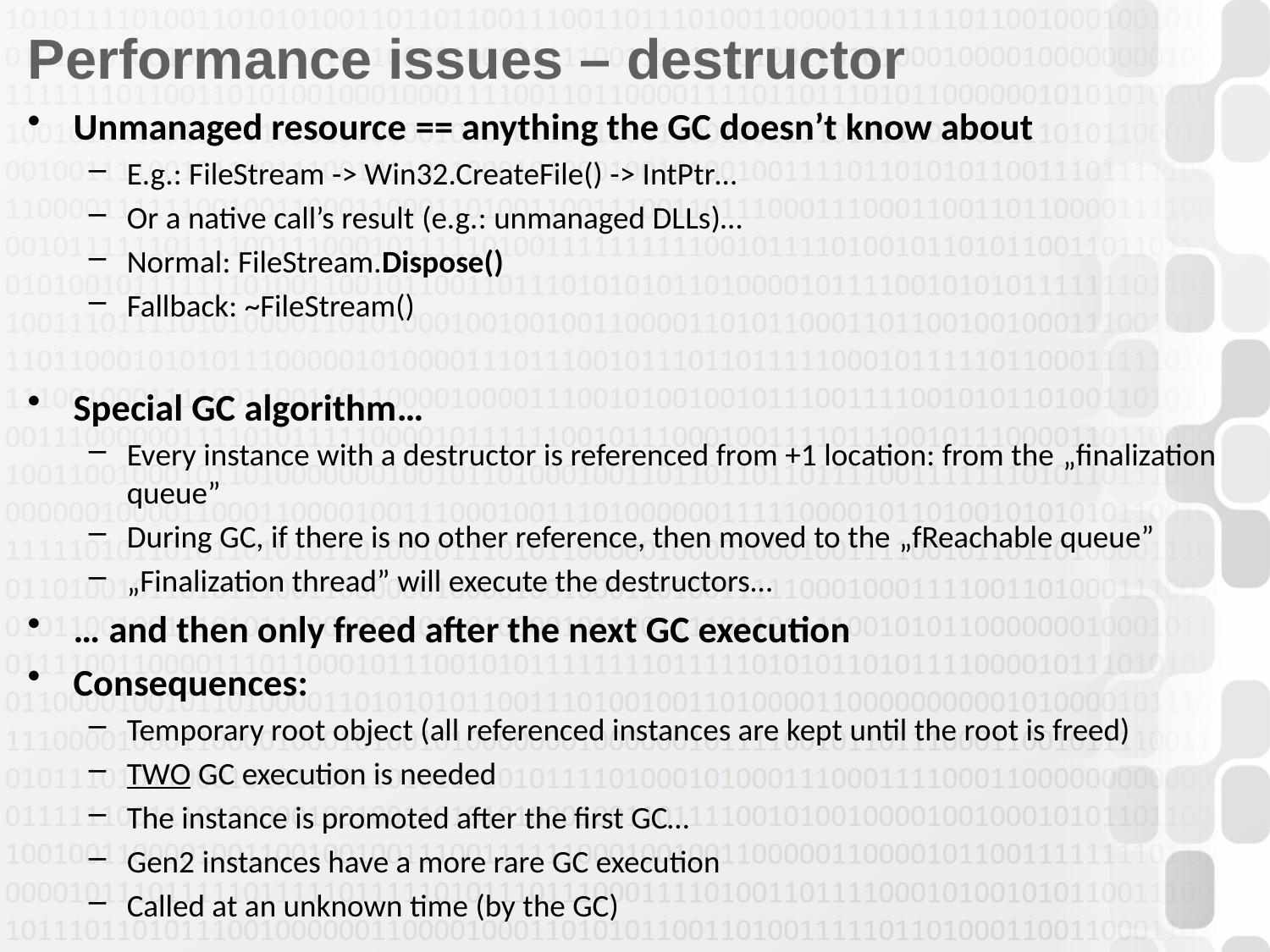

# Performance issues – destructor
Unmanaged resource == anything the GC doesn’t know about
E.g.: FileStream -> Win32.CreateFile() -> IntPtr…
Or a native call’s result (e.g.: unmanaged DLLs)…
Normal: FileStream.Dispose()
Fallback: ~FileStream()

Special GC algorithm…
Every instance with a destructor is referenced from +1 location: from the „finalization queue”
During GC, if there is no other reference, then moved to the „fReachable queue”
„Finalization thread” will execute the destructors…
… and then only freed after the next GC execution
Consequences:
Temporary root object (all referenced instances are kept until the root is freed)
TWO GC execution is needed
The instance is promoted after the first GC…
Gen2 instances have a more rare GC execution
Called at an unknown time (by the GC)